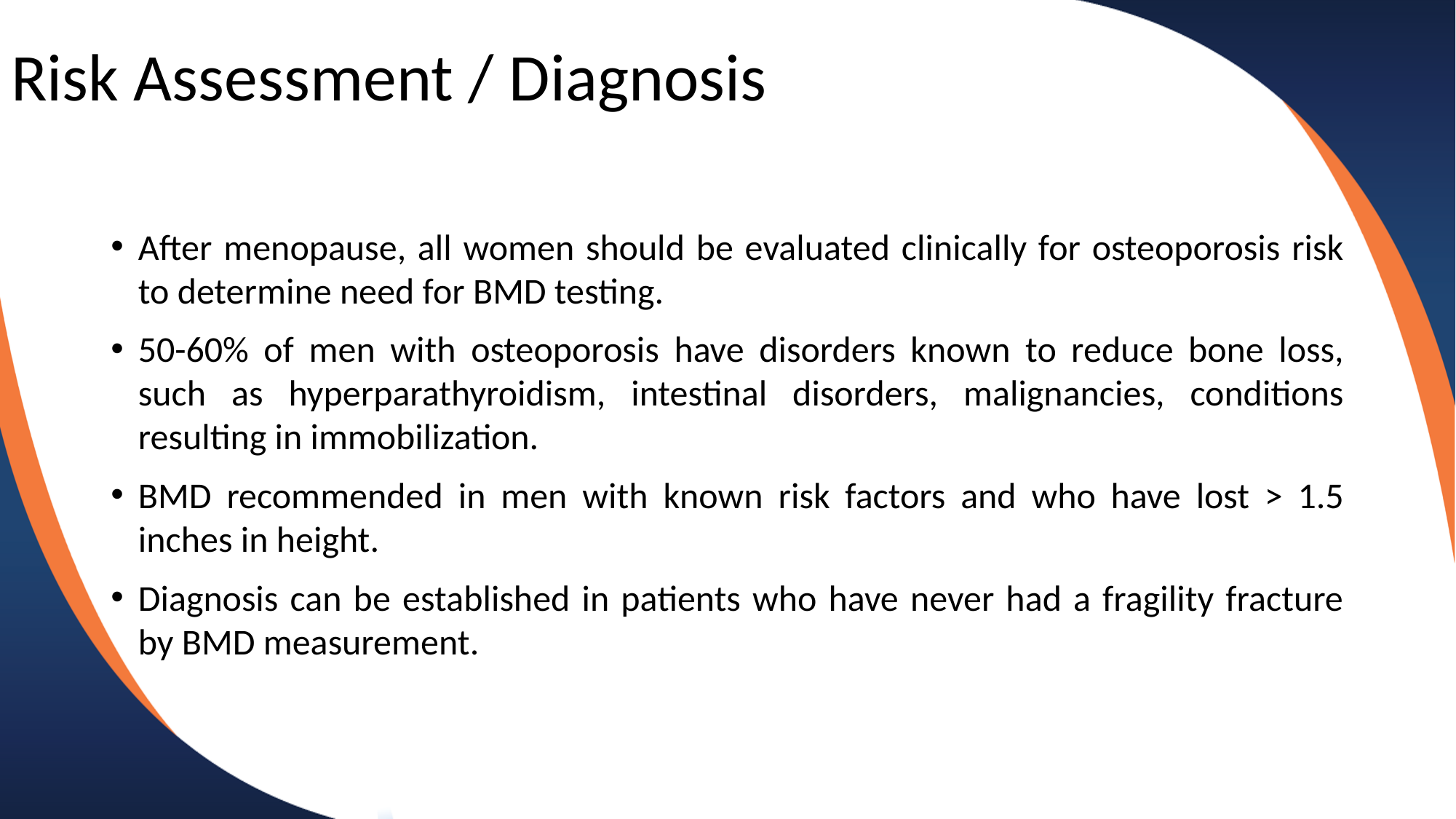

# Risk Assessment / Diagnosis
After menopause, all women should be evaluated clinically for osteoporosis risk to determine need for BMD testing.
50-60% of men with osteoporosis have disorders known to reduce bone loss, such as hyperparathyroidism, intestinal disorders, malignancies, conditions resulting in immobilization.
BMD recommended in men with known risk factors and who have lost > 1.5 inches in height.
Diagnosis can be established in patients who have never had a fragility fracture by BMD measurement.